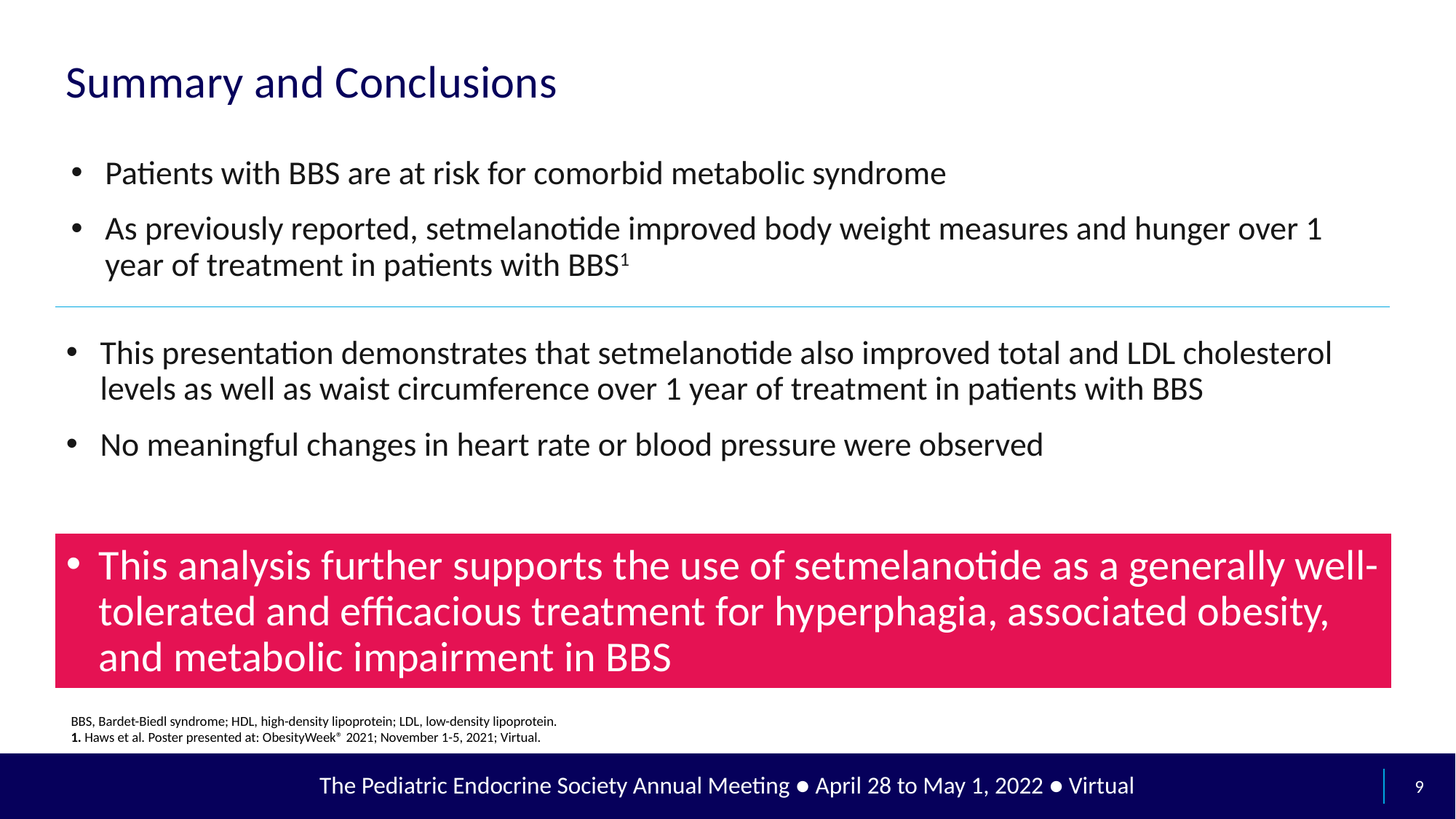

# Summary and Conclusions
Patients with BBS are at risk for comorbid metabolic syndrome
As previously reported, setmelanotide improved body weight measures and hunger over 1 year of treatment in patients with BBS1
This presentation demonstrates that setmelanotide also improved total and LDL cholesterol levels as well as waist circumference over 1 year of treatment in patients with BBS
No meaningful changes in heart rate or blood pressure were observed

This analysis further supports the use of setmelanotide as a generally well-tolerated and efficacious treatment for hyperphagia, associated obesity, and metabolic impairment in BBS
BBS, Bardet-Biedl syndrome; HDL, high-density lipoprotein; LDL, low-density lipoprotein.
1. Haws et al. Poster presented at: ObesityWeek® 2021; November 1-5, 2021; Virtual.